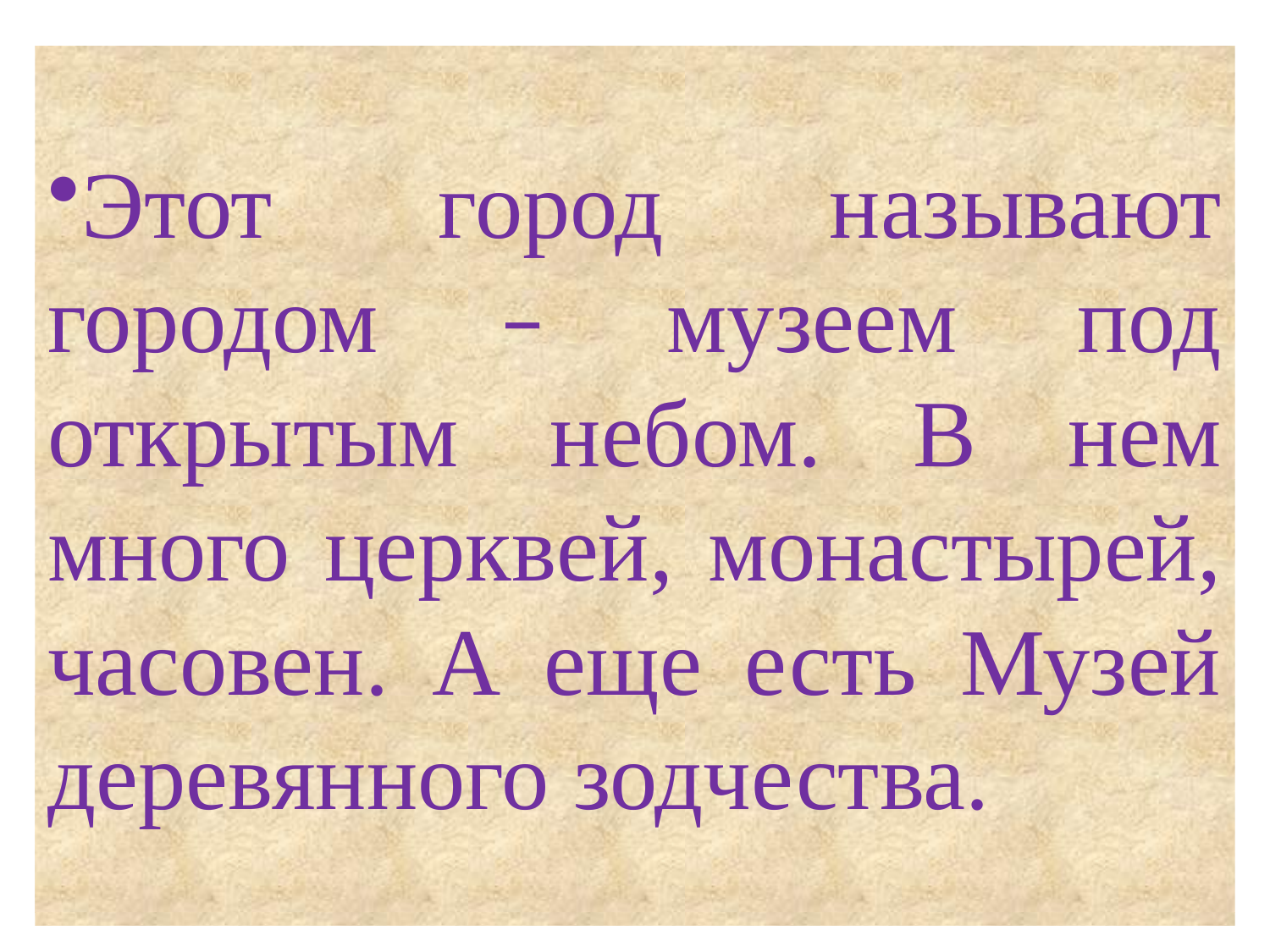

Этот город называют городом – музеем под открытым небом. В нем много церквей, монастырей, часовен. А еще есть Музей деревянного зодчества.